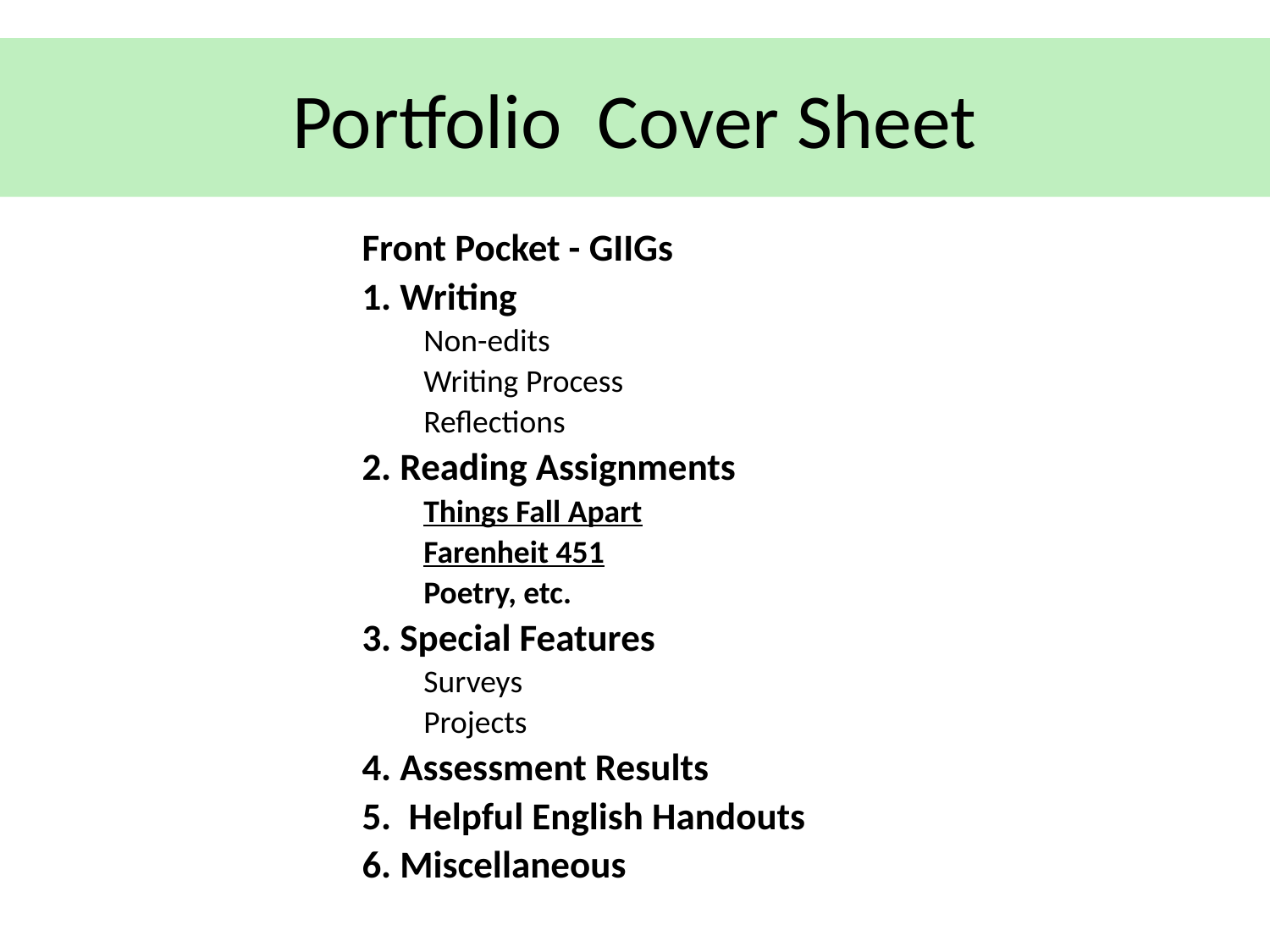

# Portfolio  Cover Sheet
Front Pocket - GIIGs
1. Writing
Non-edits
Writing Process
Reflections
2. Reading Assignments
Things Fall Apart
Farenheit 451
Poetry, etc.
3. Special Features
Surveys
Projects
4. Assessment Results
5.  Helpful English Handouts
6. Miscellaneous